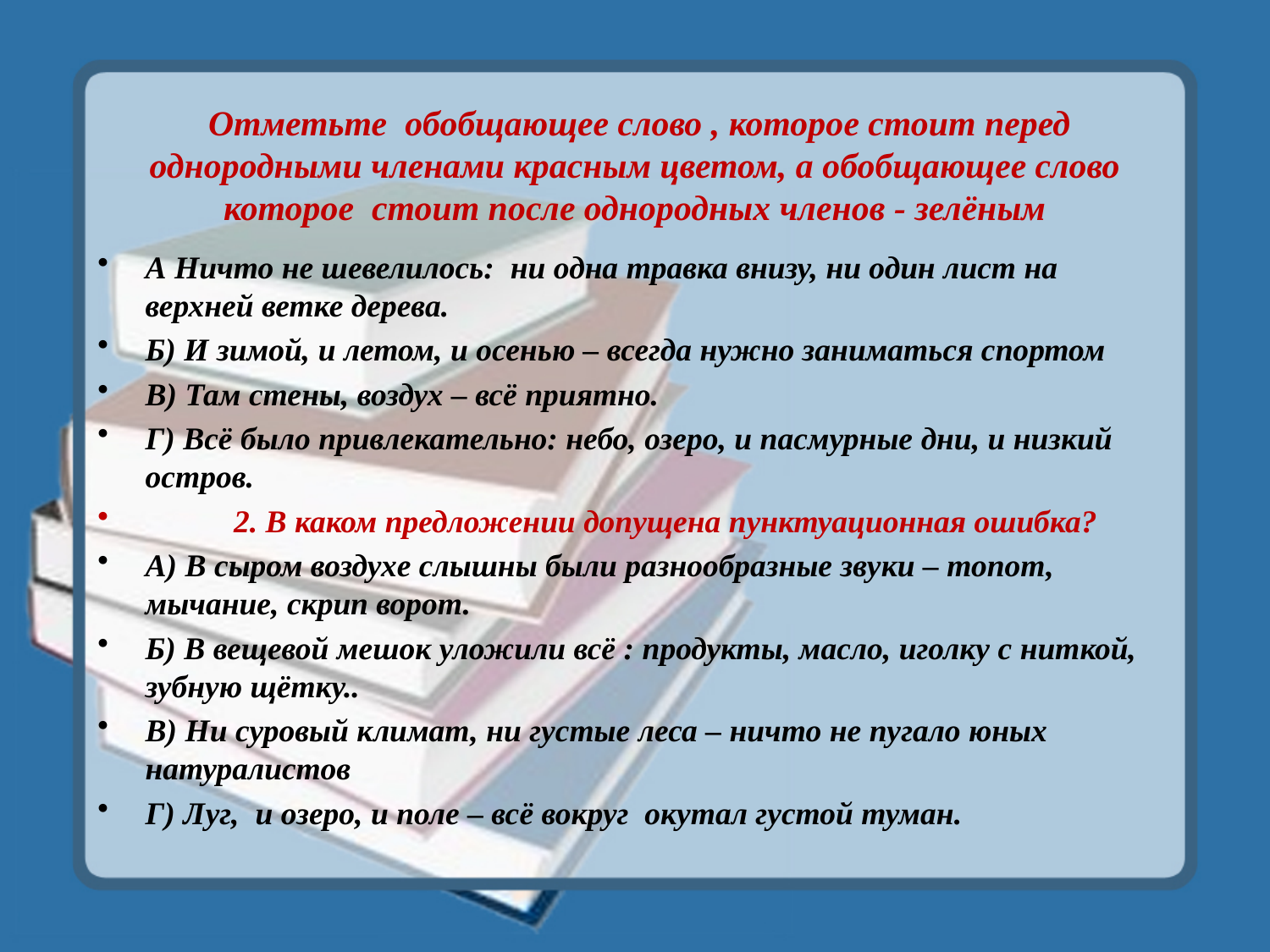

# Отметьте  обобщающее слово , которое стоит перед однородными членами красным цветом, а обобщающее слово которое  стоит после однородных членов - зелёным

А Ничто не шевелилось:  ни одна травка внизу, ни один лист на верхней ветке дерева.
Б) И зимой, и летом, и осенью – всегда нужно заниматься спортом
В) Там стены, воздух – всё приятно.
Г) Всё было привлекательно: небо, озеро, и пасмурные дни, и низкий остров.
           2. В каком предложении допущена пунктуационная ошибка?
А) В сыром воздухе слышны были разнообразные звуки – топот, мычание, скрип ворот.
Б) В вещевой мешок уложили всё : продукты, масло, иголку с ниткой, зубную щётку..
В) Ни суровый климат, ни густые леса – ничто не пугало юных натуралистов
Г) Луг,  и озеро, и поле – всё вокруг  окутал густой туман.